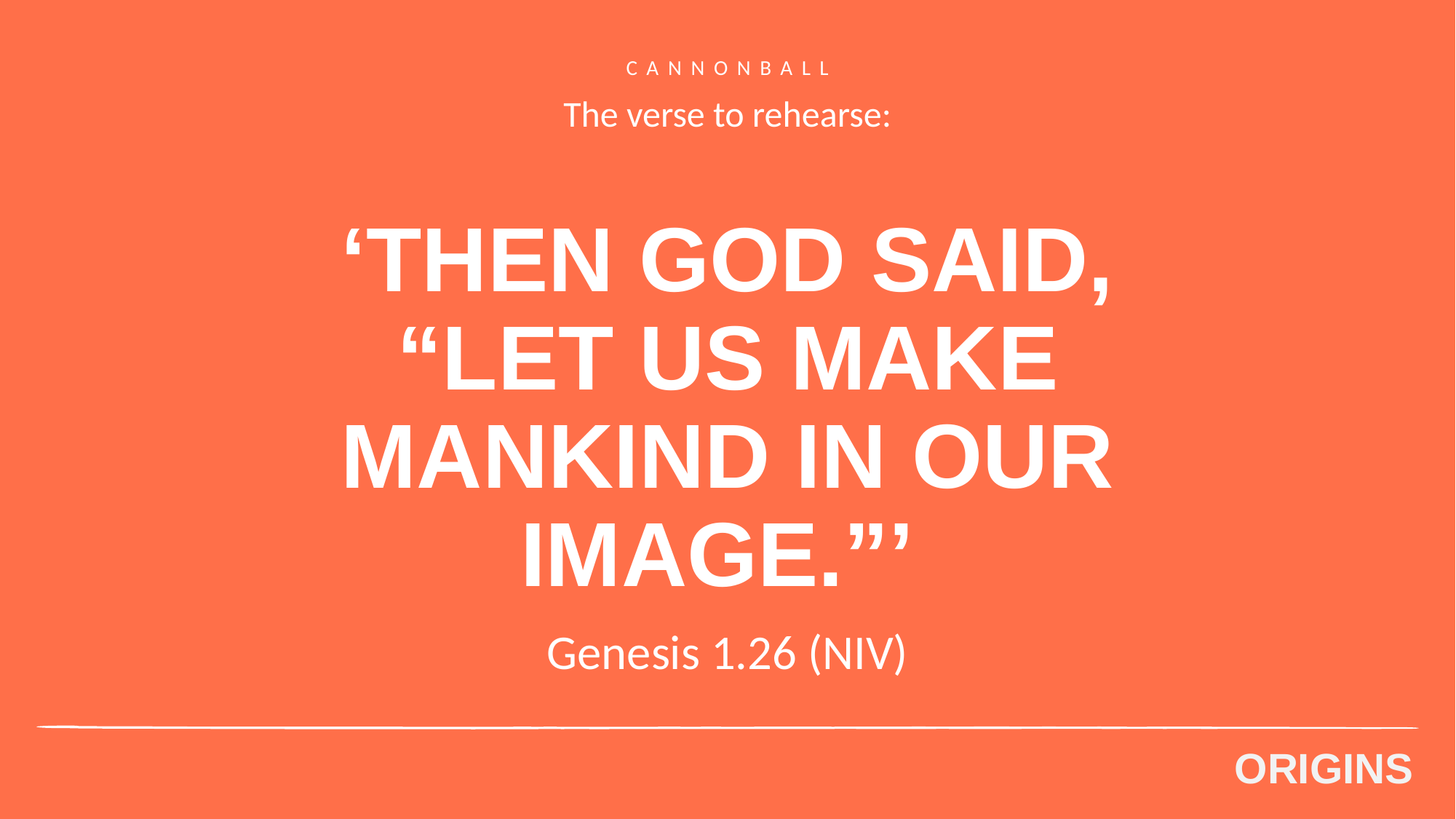

CANNONBALL
The verse to rehearse:
# ‘THEN GOD SAID, “LET US MAKE MANKIND IN OUR IMAGE.”’
Genesis 1.26 (NIV)
ORIGINS